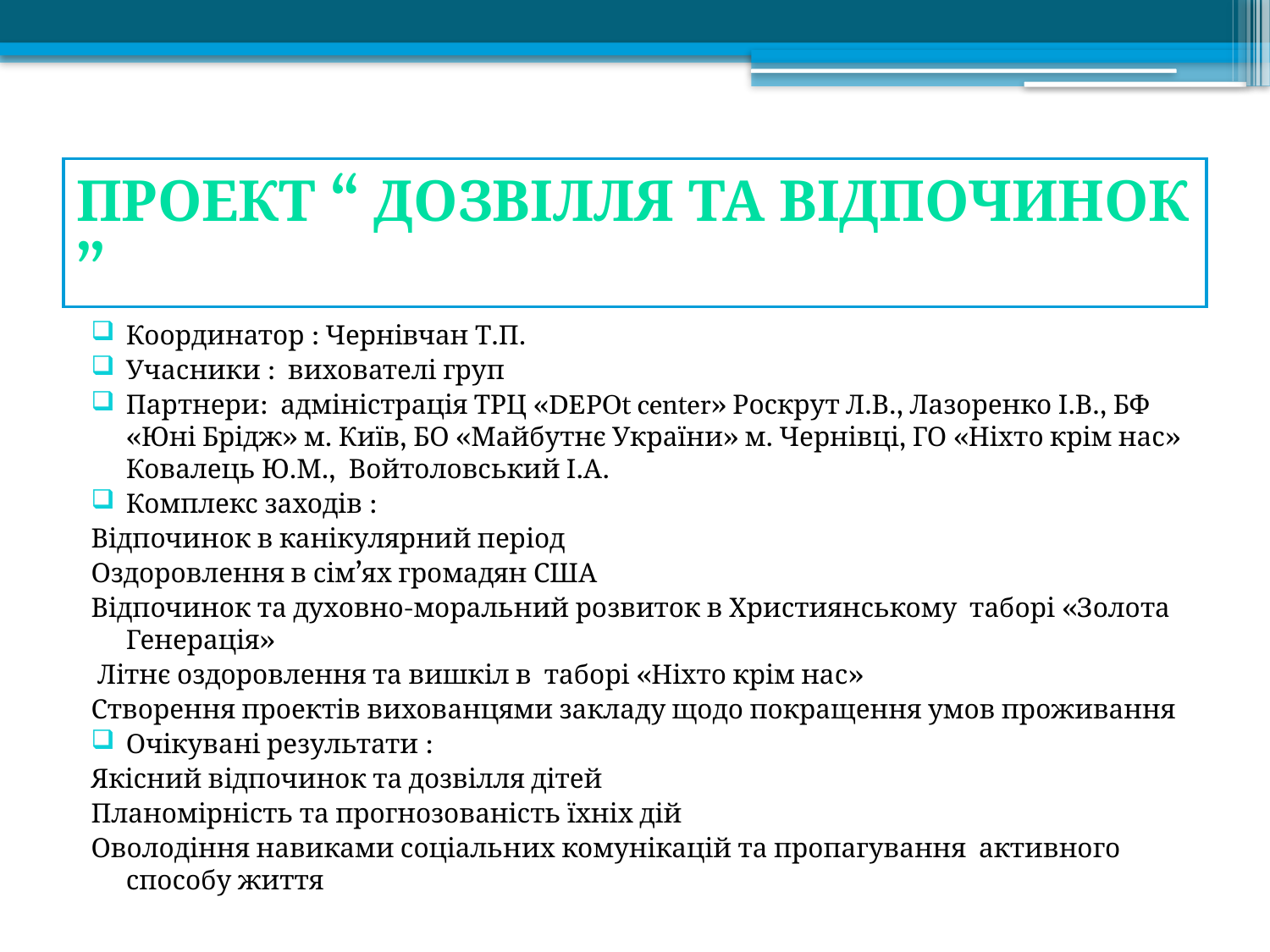

# Проект “ Дозвілля та відпочинок ”
Координатор : Чернівчан Т.П.
Учасники :  вихователі груп
Партнери:  адміністрація ТРЦ «DEPOt center» Роскрут Л.В., Лазоренко І.В., БФ «Юні Брідж» м. Київ, БО «Майбутнє України» м. Чернівці, ГО «Ніхто крім нас» Ковалець Ю.М.,  Войтоловський І.А.
Комплекс заходів :
Відпочинок в канікулярний період
Оздоровлення в сім’ях громадян США
Відпочинок та духовно-моральний розвиток в Християнському  таборі «Золота Генерація»
 Літнє оздоровлення та вишкіл в  таборі «Ніхто крім нас»
Створення проектів вихованцями закладу щодо покращення умов проживання
Очікувані результати :
Якісний відпочинок та дозвілля дітей
Планомірність та прогнозованість їхніх дій
Оволодіння навиками соціальних комунікацій та пропагування  активного способу життя